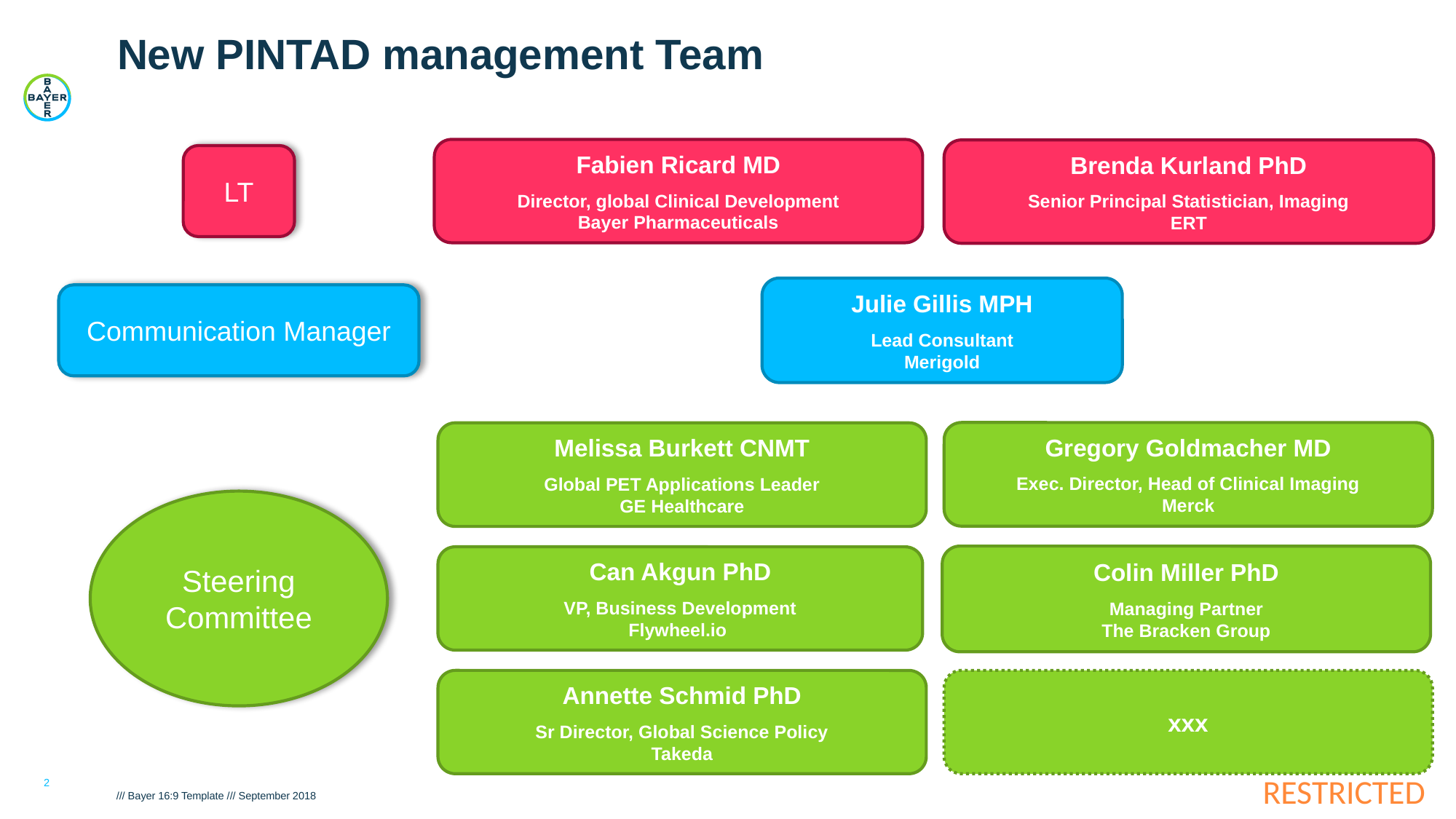

# New PINTAD management Team
Fabien Ricard MD

Director, global Clinical Development
Bayer Pharmaceuticals
Brenda Kurland PhD

Senior Principal Statistician, Imaging
ERT
LT
Julie Gillis MPH

Lead Consultant
Merigold
Communication Manager
Gregory Goldmacher MD

Exec. Director, Head of Clinical Imaging
Merck
Melissa Burkett CNMT

Global PET Applications Leader
GE Healthcare
Steering
Committee
Colin Miller PhD

Managing Partner
The Bracken Group
Can Akgun PhD

VP, Business Development
Flywheel.io
xxx
Annette Schmid PhD

Sr Director, Global Science Policy
Takeda
2
/// Bayer 16:9 Template /// September 2018